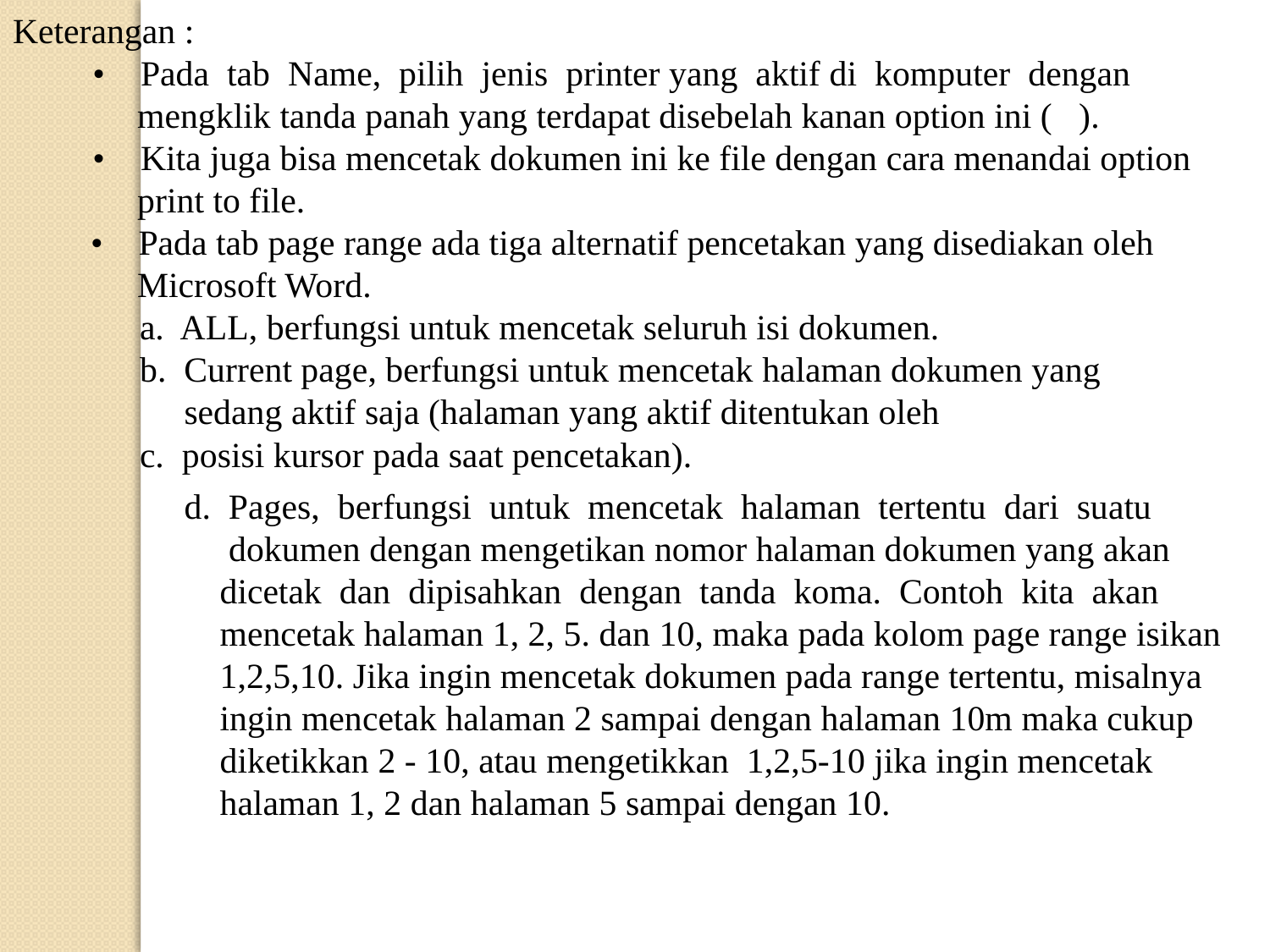

Keterangan :
         •    Pada  tab  Name,  pilih  jenis  printer yang  aktif di  komputer  dengan
              mengklik tanda panah yang terdapat disebelah kanan option ini (   ).
         •    Kita juga bisa mencetak dokumen ini ke file dengan cara menandai option
              print to file.
        •    Pada tab page range ada tiga alternatif pencetakan yang disediakan oleh
              Microsoft Word.
	a.  ALL, berfungsi untuk mencetak seluruh isi dokumen.
	b.  Current page, berfungsi untuk mencetak halaman dokumen yang
	     sedang aktif saja (halaman yang aktif ditentukan oleh
	c.  posisi kursor pada saat pencetakan).
	     d.  Pages,  berfungsi  untuk  mencetak  halaman  tertentu  dari  suatu
	          dokumen dengan mengetikan nomor halaman dokumen yang akan
	         dicetak  dan  dipisahkan  dengan  tanda  koma.  Contoh  kita  akan
	         mencetak halaman 1, 2, 5. dan 10, maka pada kolom page range isikan
	         1,2,5,10. Jika ingin mencetak dokumen pada range tertentu, misalnya
	         ingin mencetak halaman 2 sampai dengan halaman 10m maka cukup
	         diketikkan 2 - 10, atau mengetikkan  1,2,5-10 jika ingin mencetak
	         halaman 1, 2 dan halaman 5 sampai dengan 10.